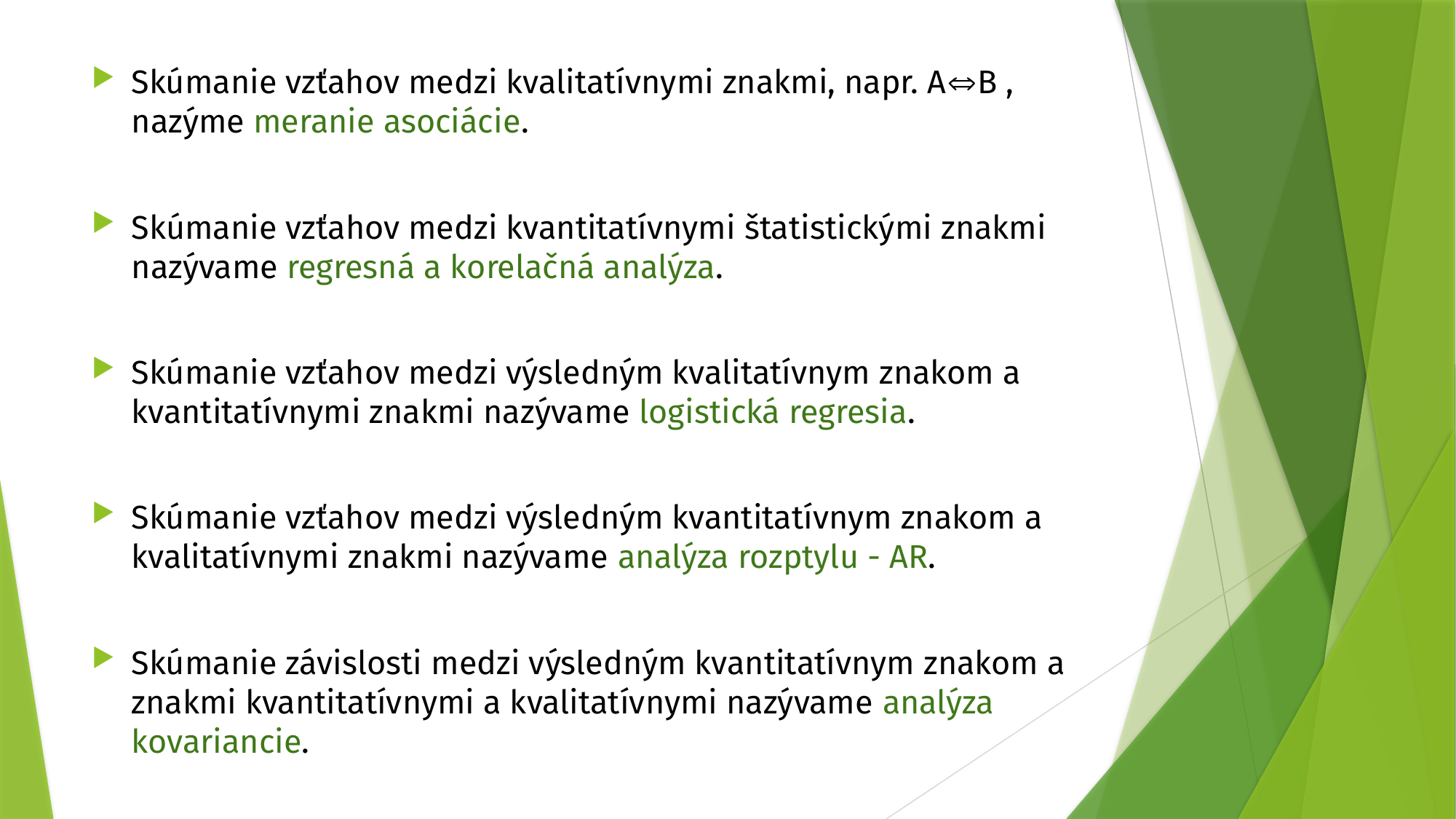

Skúmanie vzťahov medzi kvalitatívnymi znakmi, napr. A⇔B , nazýme meranie asociácie.

Skúmanie vzťahov medzi kvantitatívnymi štatistickými znakmi  nazývame regresná a korelačná analýza.

Skúmanie vzťahov medzi výsledným kvalitatívnym znakom a kvantitatívnymi znakmi nazývame logistická regresia.

Skúmanie vzťahov medzi výsledným kvantitatívnym znakom a kvalitatívnymi znakmi nazývame analýza rozptylu - AR.

Skúmanie závislosti medzi výsledným kvantitatívnym znakom a znakmi kvantitatívnymi a kvalitatívnymi nazývame analýza kovariancie.